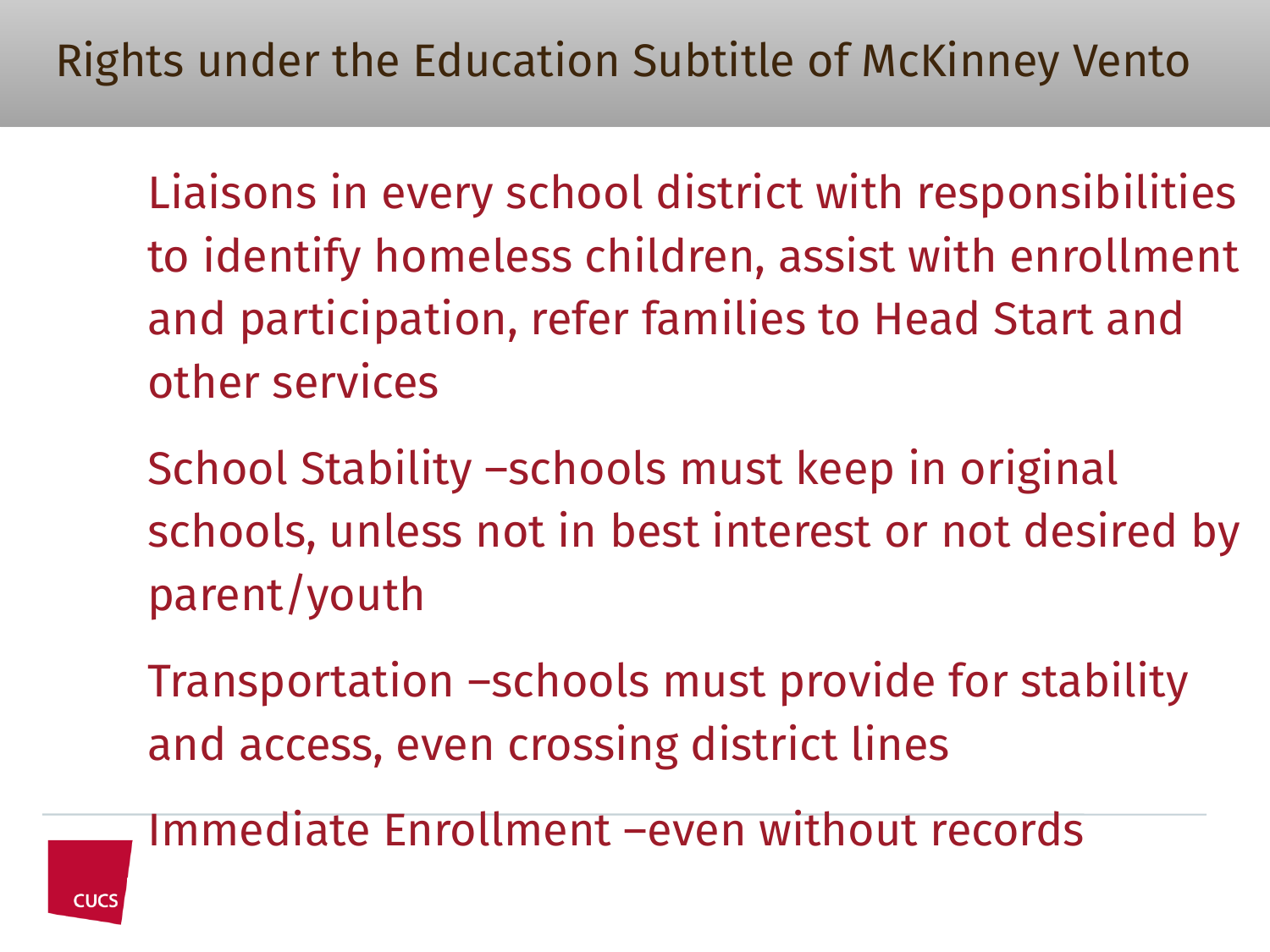

# Rights under the Education Subtitle of McKinney Vento
Liaisons in every school district with responsibilities to identify homeless children, assist with enrollment and participation, refer families to Head Start and other services
School Stability –schools must keep in original schools, unless not in best interest or not desired by parent/youth
Transportation –schools must provide for stability and access, even crossing district lines
Immediate Enrollment –even without records